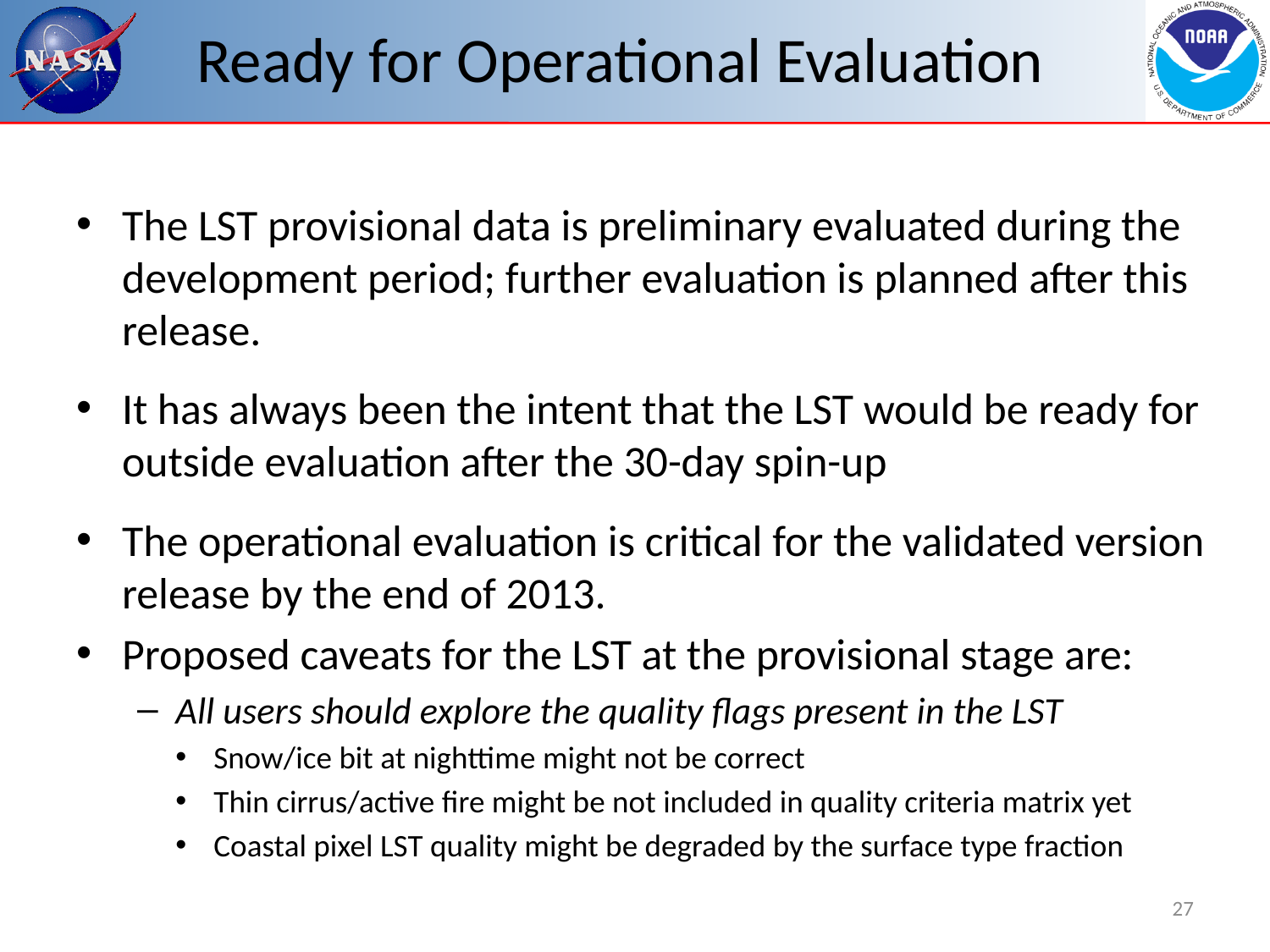

# Ready for Operational Evaluation
The LST provisional data is preliminary evaluated during the development period; further evaluation is planned after this release.

It has always been the intent that the LST would be ready for outside evaluation after the 30-day spin-up

The operational evaluation is critical for the validated version release by the end of 2013.
Proposed caveats for the LST at the provisional stage are:
All users should explore the quality flags present in the LST
Snow/ice bit at nighttime might not be correct
Thin cirrus/active fire might be not included in quality criteria matrix yet
Coastal pixel LST quality might be degraded by the surface type fraction

27